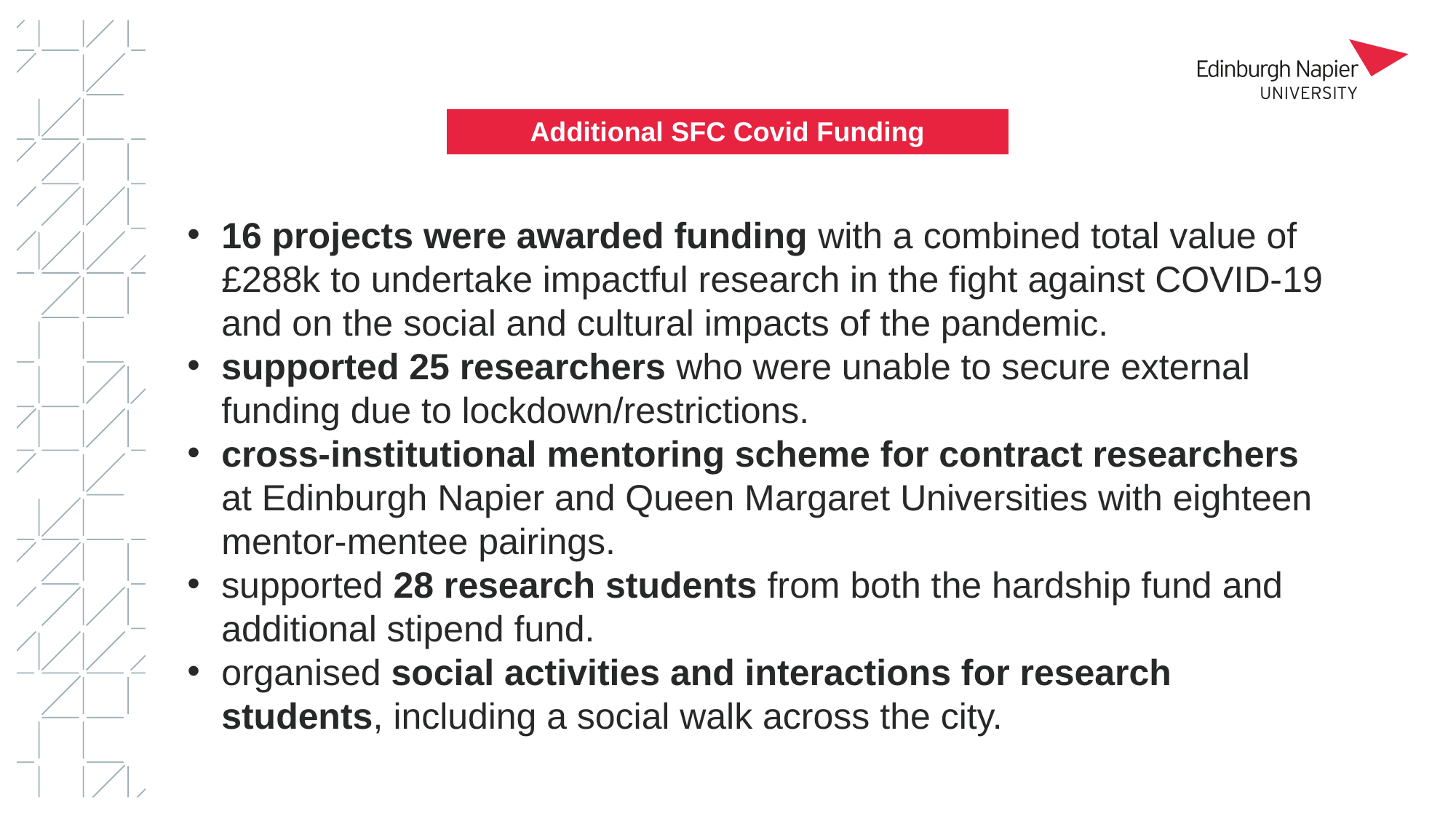

Additional SFC Covid Funding
16 projects were awarded funding with a combined total value of £288k to undertake impactful research in the fight against COVID-19 and on the social and cultural impacts of the pandemic.
supported 25 researchers who were unable to secure external funding due to lockdown/restrictions.
cross-institutional mentoring scheme for contract researchers at Edinburgh Napier and Queen Margaret Universities with eighteen mentor-mentee pairings.
supported 28 research students from both the hardship fund and additional stipend fund.
organised social activities and interactions for research students, including a social walk across the city.